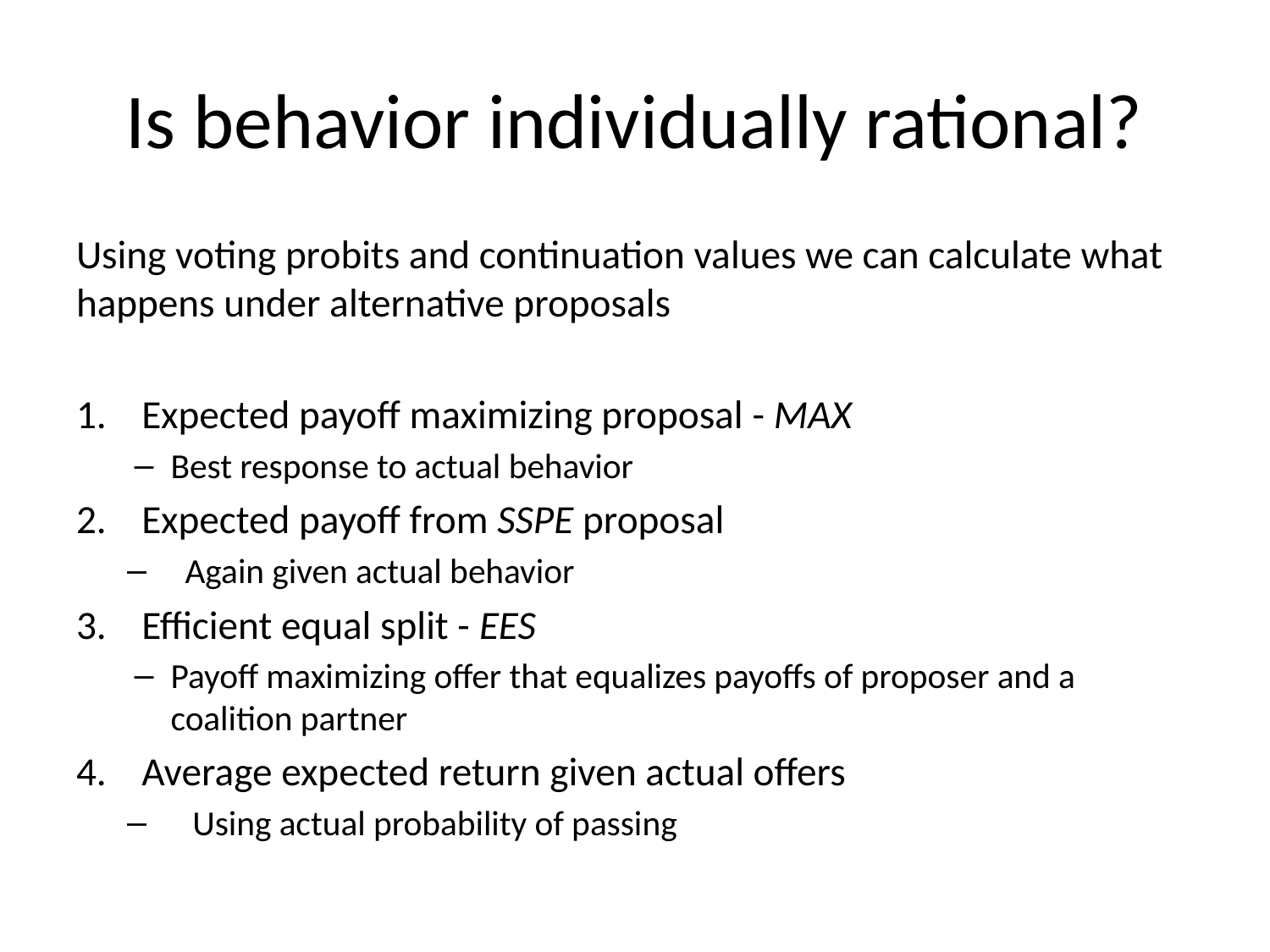

# Is behavior individually rational?
Using voting probits and continuation values we can calculate what happens under alternative proposals

Expected payoff maximizing proposal - MAX
Best response to actual behavior
Expected payoff from SSPE proposal
Again given actual behavior
Efficient equal split - EES
Payoff maximizing offer that equalizes payoffs of proposer and a coalition partner
Average expected return given actual offers
Using actual probability of passing